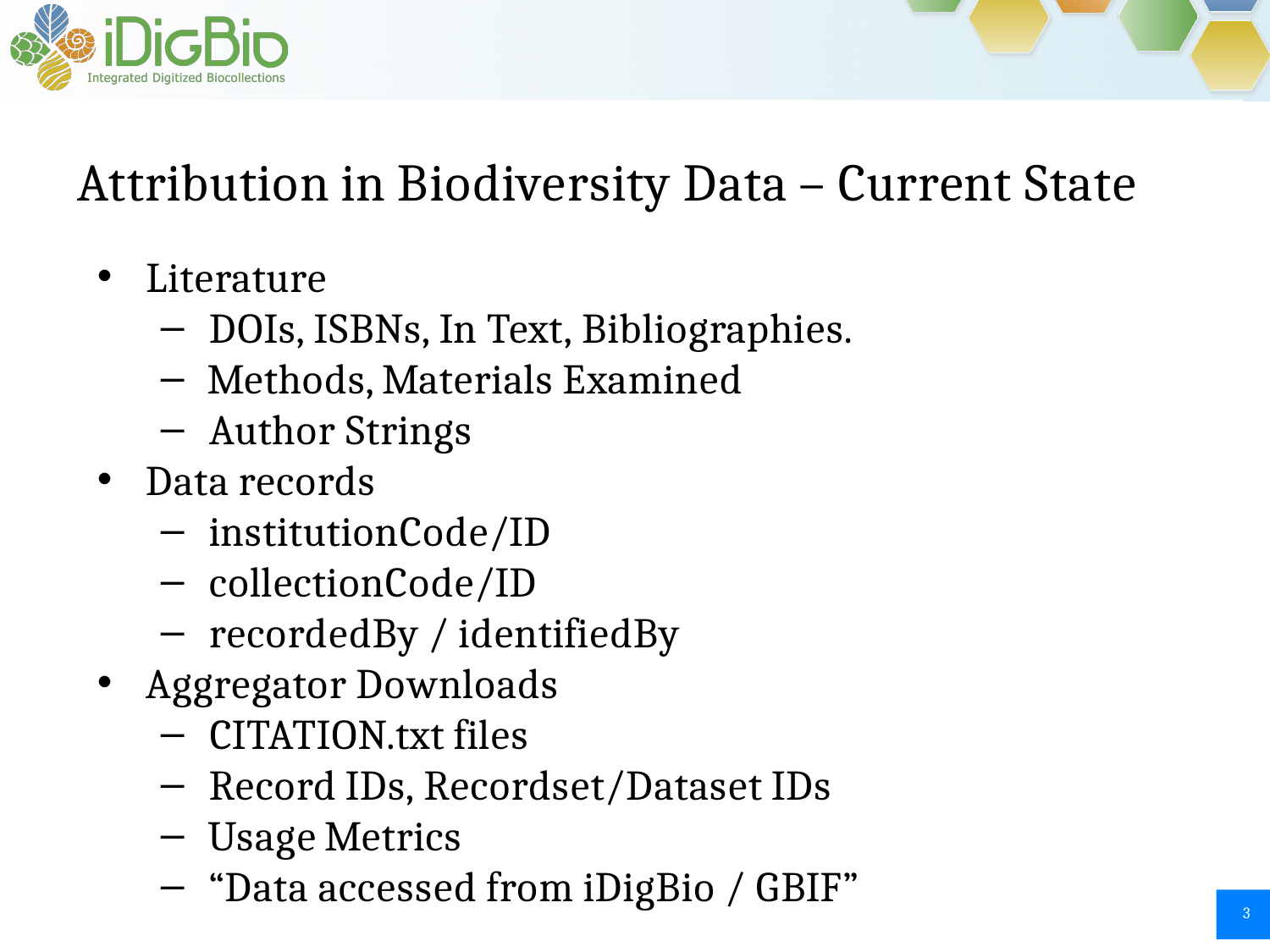

# Attribution in Biodiversity Data – Current State
Literature
DOIs, ISBNs, In Text, Bibliographies.
Methods, Materials Examined
Author Strings
Data records
institutionCode/ID
collectionCode/ID
recordedBy / identifiedBy
Aggregator Downloads
CITATION.txt files
Record IDs, Recordset/Dataset IDs
Usage Metrics
“Data accessed from iDigBio / GBIF”